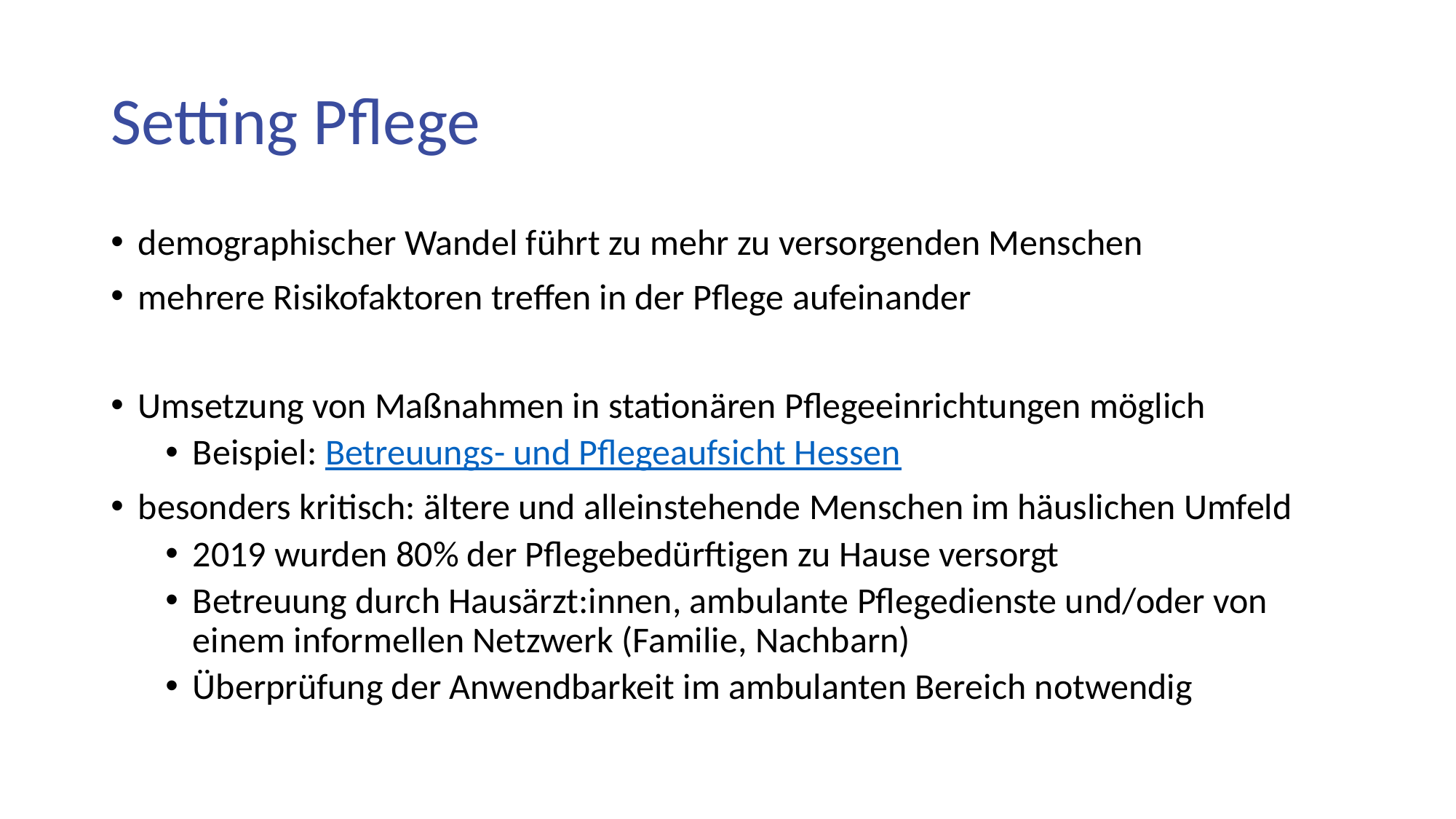

# Setting Pflege

demographischer Wandel führt zu mehr zu versorgenden Menschen
mehrere Risikofaktoren treffen in der Pflege aufeinander

Umsetzung von Maßnahmen in stationären Pflegeeinrichtungen möglich
Beispiel: Betreuungs- und Pflegeaufsicht Hessen
besonders kritisch: ältere und alleinstehende Menschen im häuslichen Umfeld
2019 wurden 80% der Pflegebedürftigen zu Hause versorgt
Betreuung durch Hausärzt:innen, ambulante Pflegedienste und/oder von einem informellen Netzwerk (Familie, Nachbarn)
Überprüfung der Anwendbarkeit im ambulanten Bereich notwendig